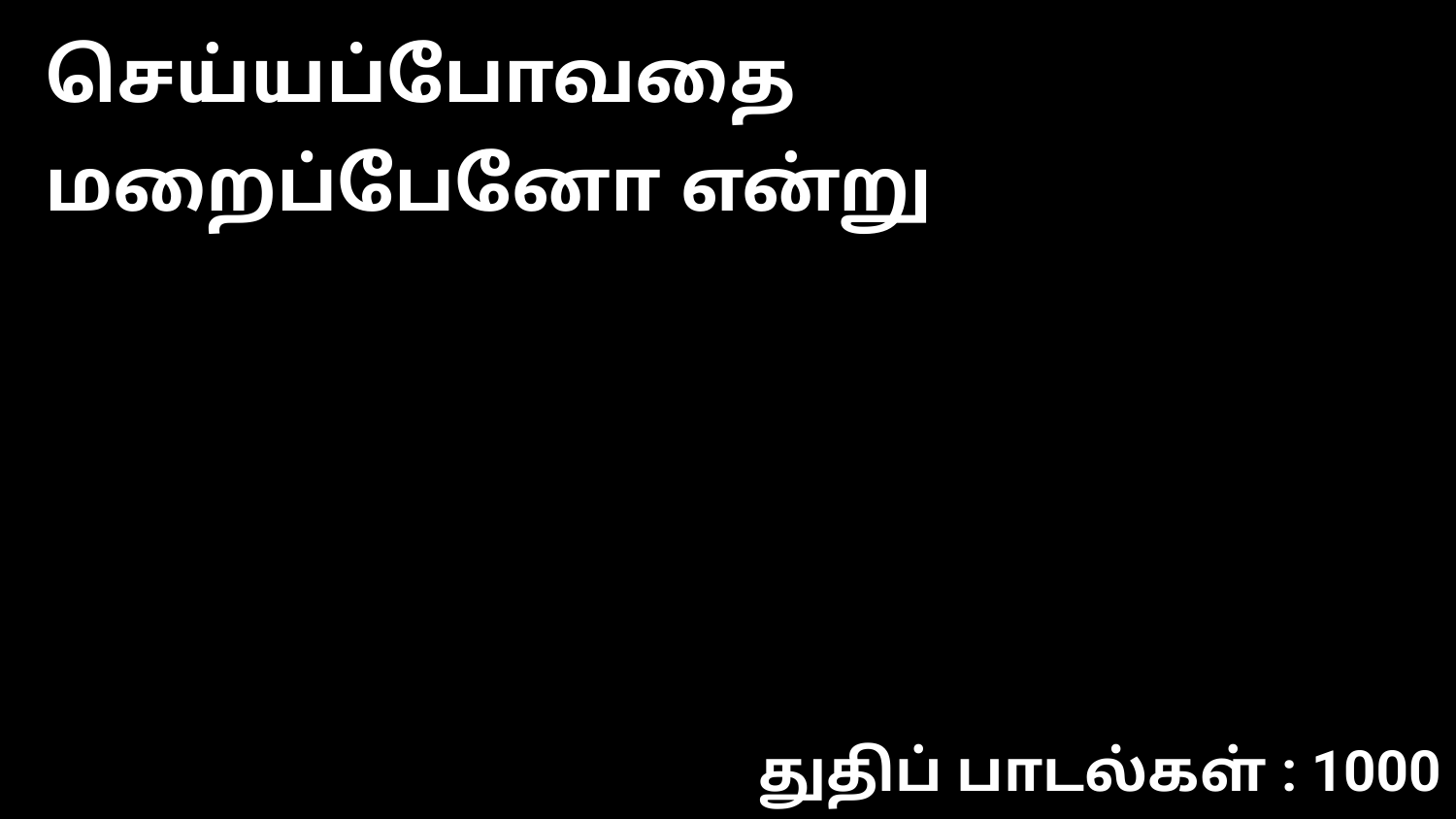

செய்யப்போவதை மறைப்பேனோ என்று
துதிப் பாடல்கள் : 1000